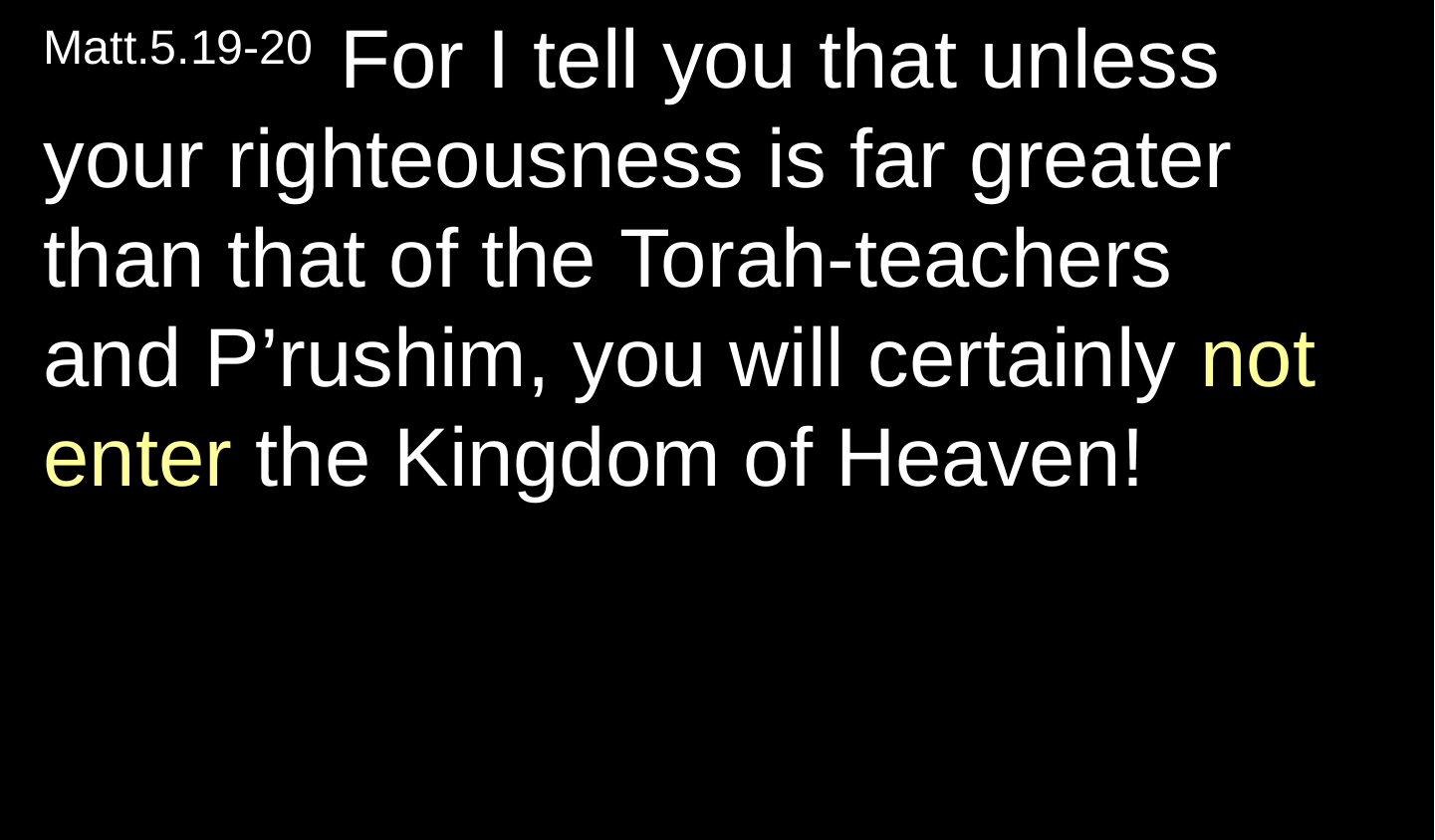

Matt.5.19-20  For I tell you that unless your righteousness is far greater than that of the Torah-teachers and P’rushim, you will certainly not enter the Kingdom of Heaven!